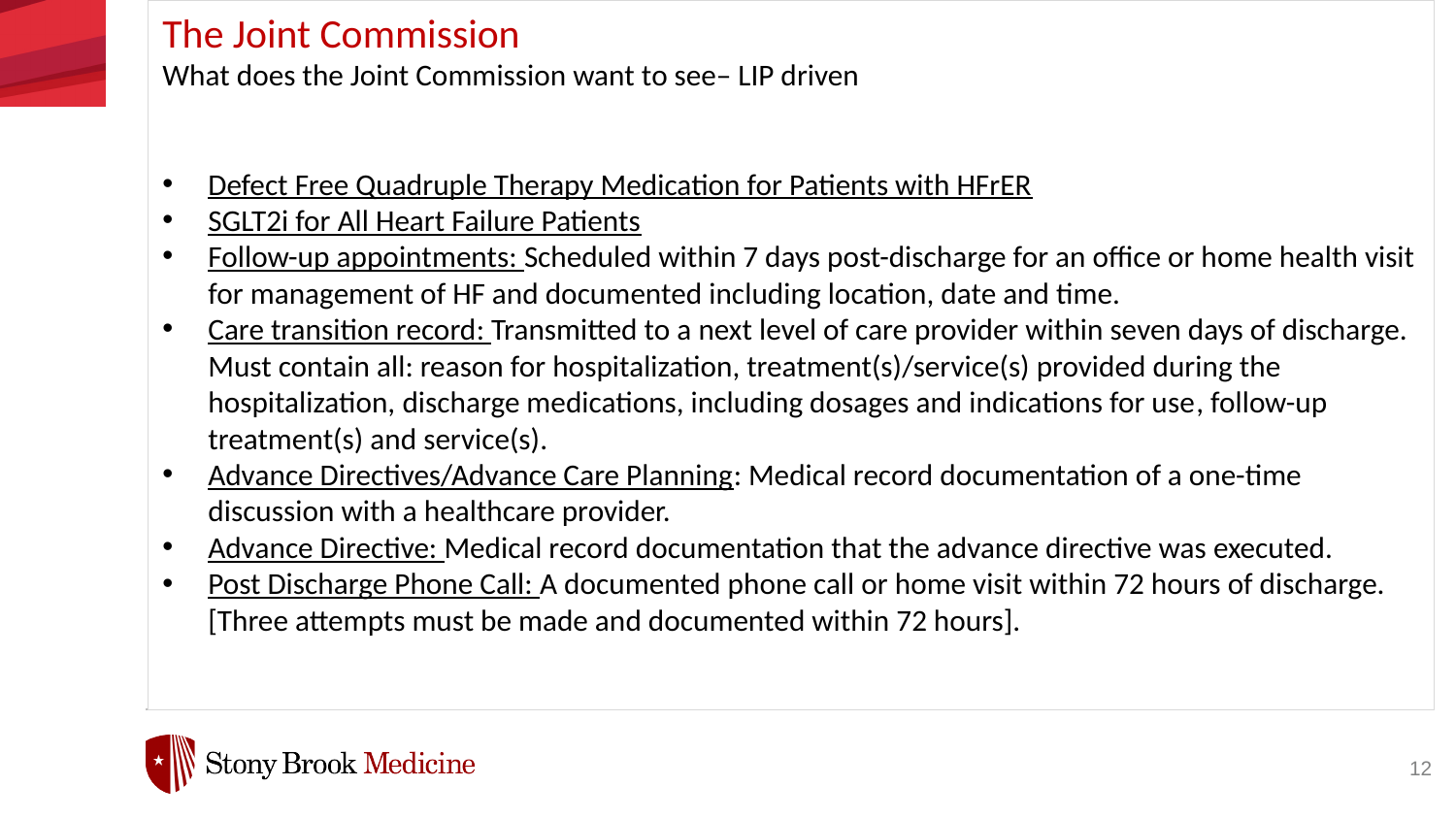

The Joint Commission
What does the Joint Commission want to see– LIP driven

Defect Free Quadruple Therapy Medication for Patients with HFrER
SGLT2i for All Heart Failure Patients
Follow-up appointments: Scheduled within 7 days post-discharge for an office or home health visit for management of HF and documented including location, date and time.
Care transition record: Transmitted to a next level of care provider within seven days of discharge.  Must contain all: reason for hospitalization, treatment(s)/service(s) provided during the hospitalization, discharge medications, including dosages and indications for use, follow-up treatment(s) and service(s).
Advance Directives/Advance Care Planning: Medical record documentation of a one-time discussion with a healthcare provider.
Advance Directive: Medical record documentation that the advance directive was executed.
Post Discharge Phone Call: A documented phone call or home visit within 72 hours of discharge.  [Three attempts must be made and documented within 72 hours].

12